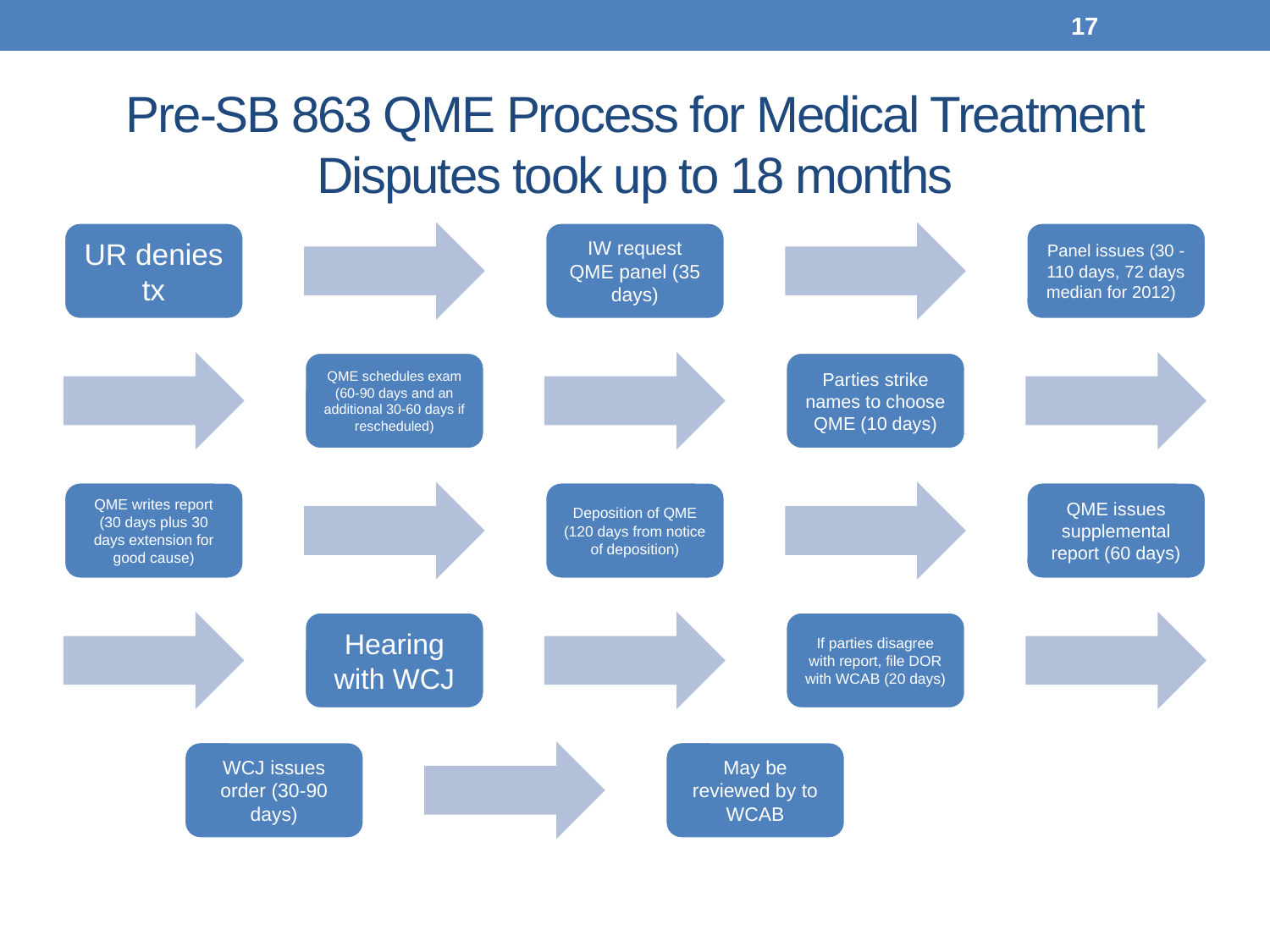

17
# Pre-SB 863 QME Process for Medical Treatment Disputes took up to 18 months
UR denies tx
IW request QME panel (35 days)
Panel issues (30 -110 days, 72 days median for 2012)
QME schedules exam (60-90 days and an additional 30-60 days if rescheduled)
QME writes report (30 days plus 30 days extension for good cause)
Deposition of QME (120 days from notice of deposition)
QME issues supplemental report (60 days)
If parties disagree with report, file DOR with WCAB (20 days)
Hearing with WCJ
May be reviewed by to WCAB
WCJ issues order (30-90 days)
Parties strike names to choose QME (10 days)